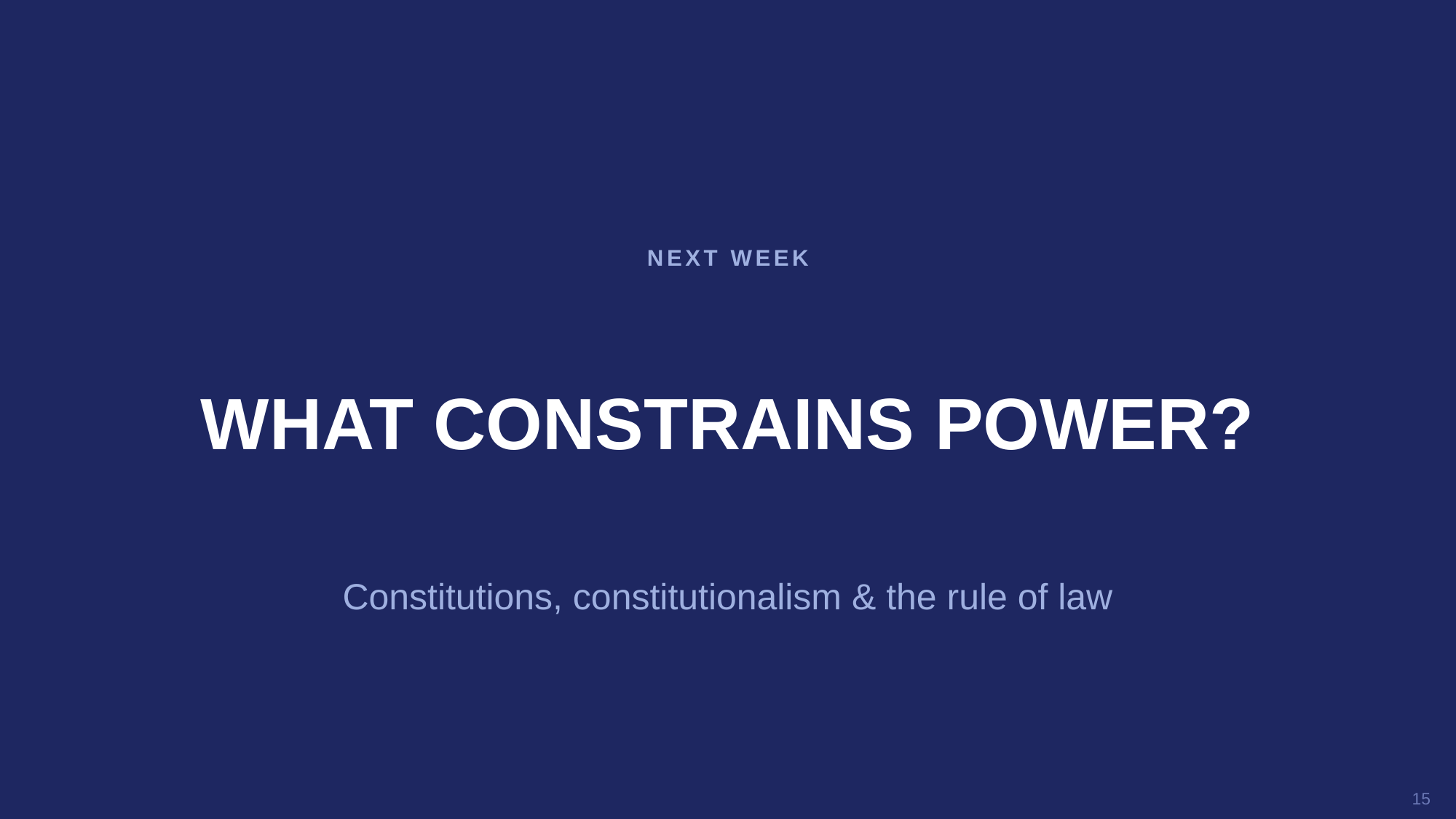

NEXT WEEK
WHAT CONSTRAINS POWER?
Constitutions, constitutionalism & the rule of law
15